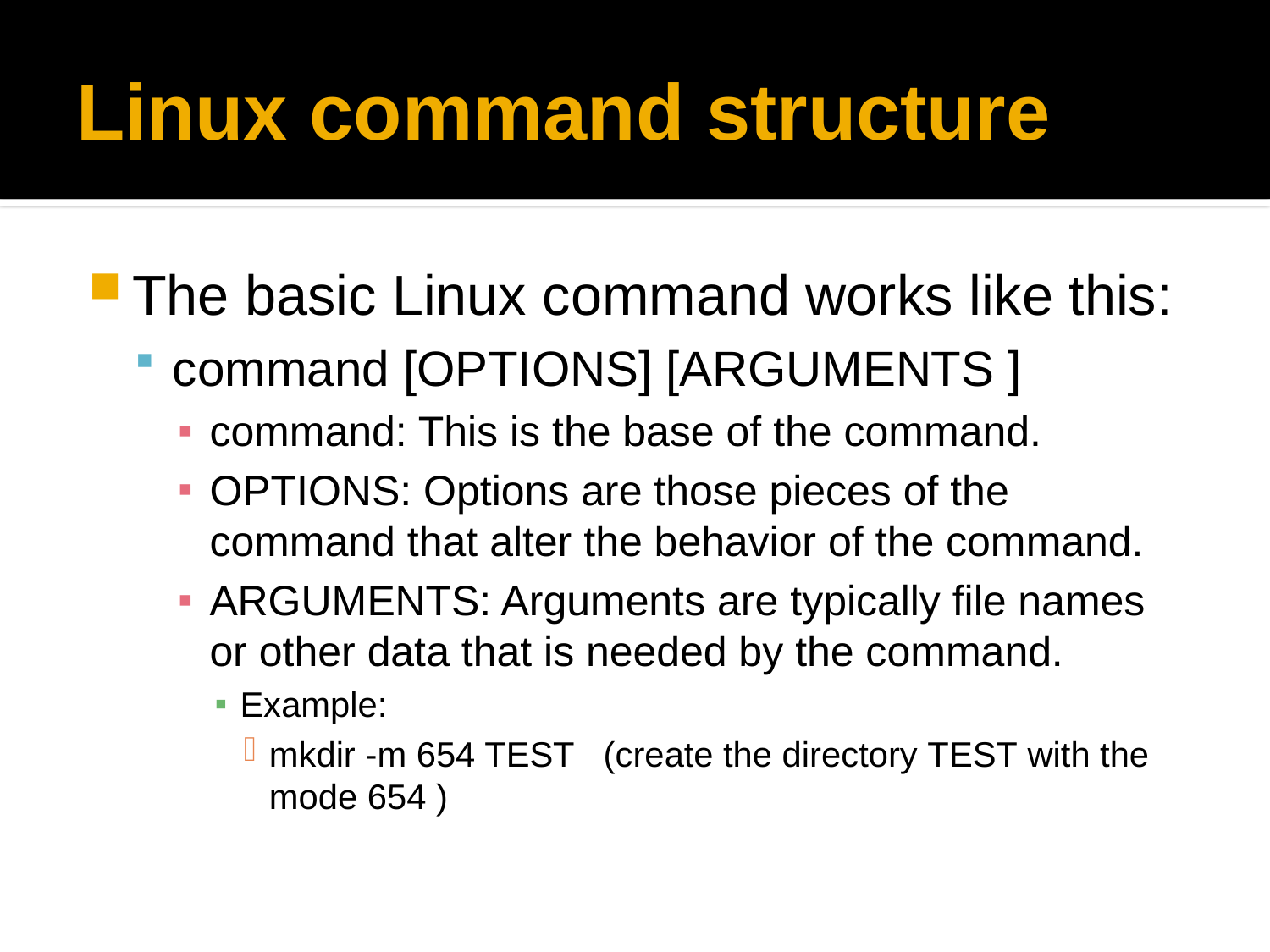

# Linux command structure
The basic Linux command works like this:
command [OPTIONS] [ARGUMENTS ]
command: This is the base of the command.
OPTIONS: Options are those pieces of the command that alter the behavior of the command.
ARGUMENTS: Arguments are typically file names or other data that is needed by the command.
Example:
mkdir -m 654 TEST   (create the directory TEST with the mode 654 )